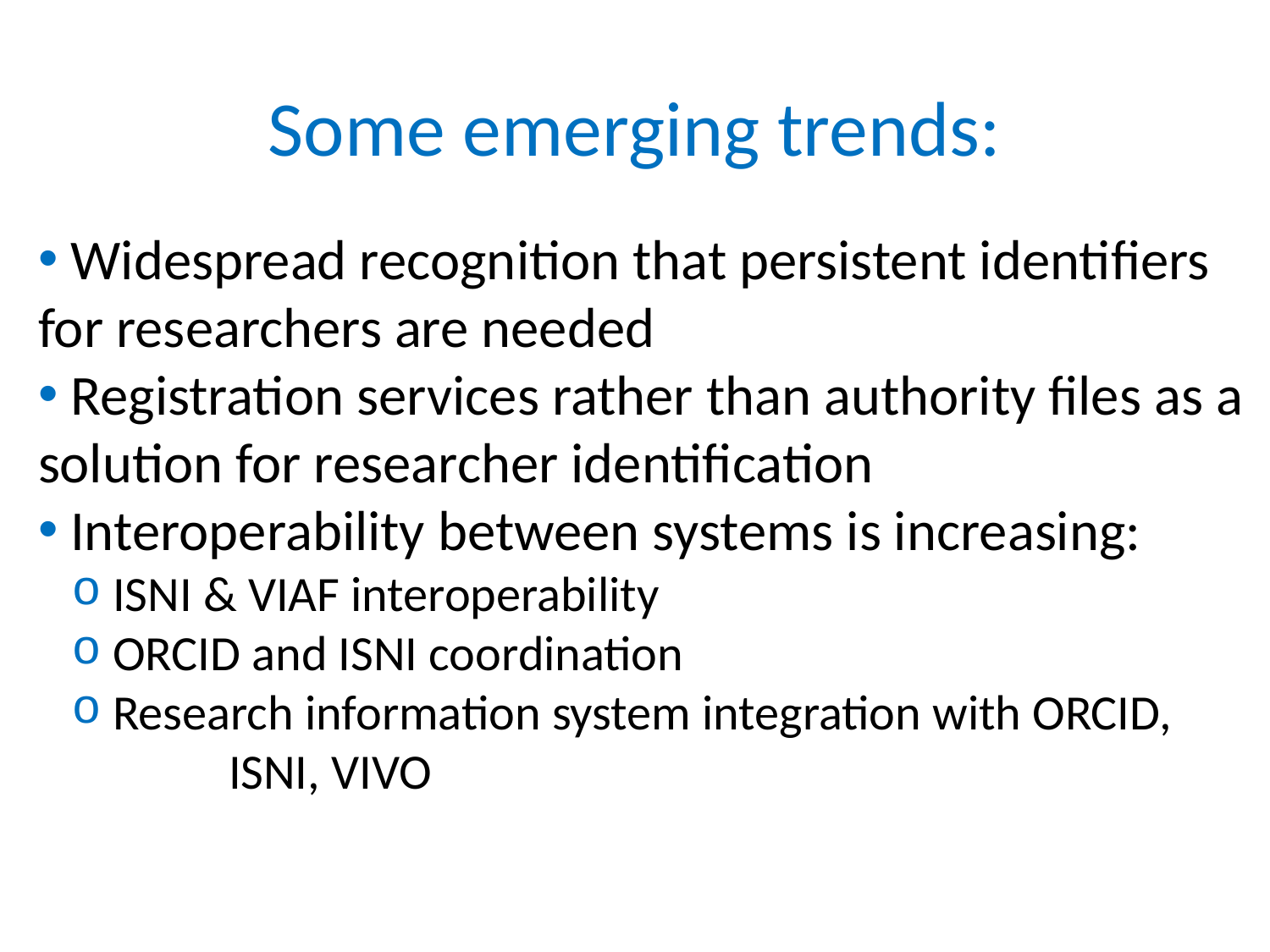

# Some emerging trends:
 Widespread recognition that persistent identifiers for researchers are needed
 Registration services rather than authority files as a solution for researcher identification
 Interoperability between systems is increasing:
 ISNI & VIAF interoperability
 ORCID and ISNI coordination
 Research information system integration with ORCID,         	ISNI, VIVO

16